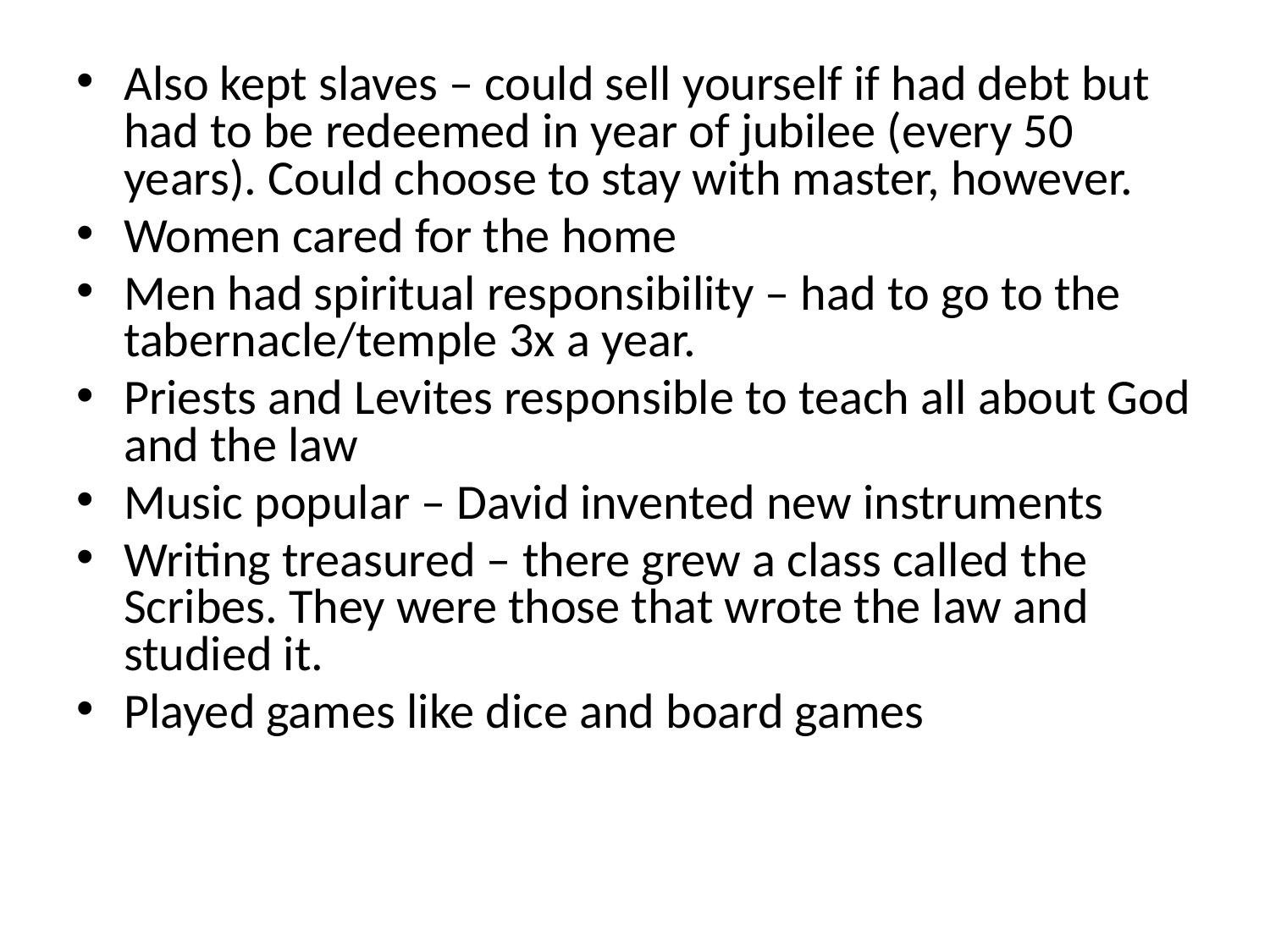

Also kept slaves – could sell yourself if had debt but had to be redeemed in year of jubilee (every 50 years). Could choose to stay with master, however.
Women cared for the home
Men had spiritual responsibility – had to go to the tabernacle/temple 3x a year.
Priests and Levites responsible to teach all about God and the law
Music popular – David invented new instruments
Writing treasured – there grew a class called the Scribes. They were those that wrote the law and studied it.
Played games like dice and board games